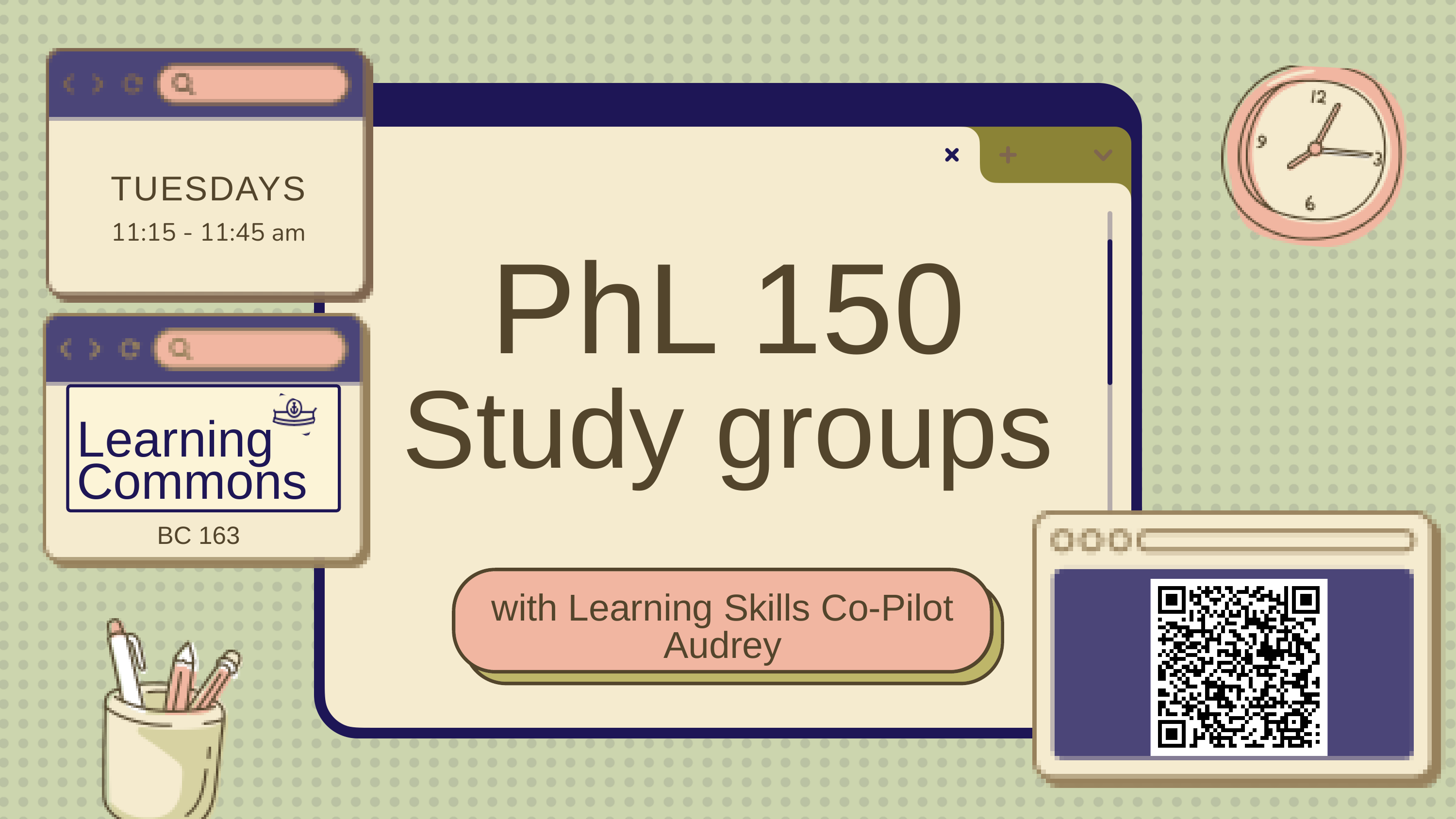

TUESDAYS
11:15 - 11:45 am
PhL 150
Study groups

Learning

Commons

BC 163

with Learning Skills Co-Pilot
Audrey